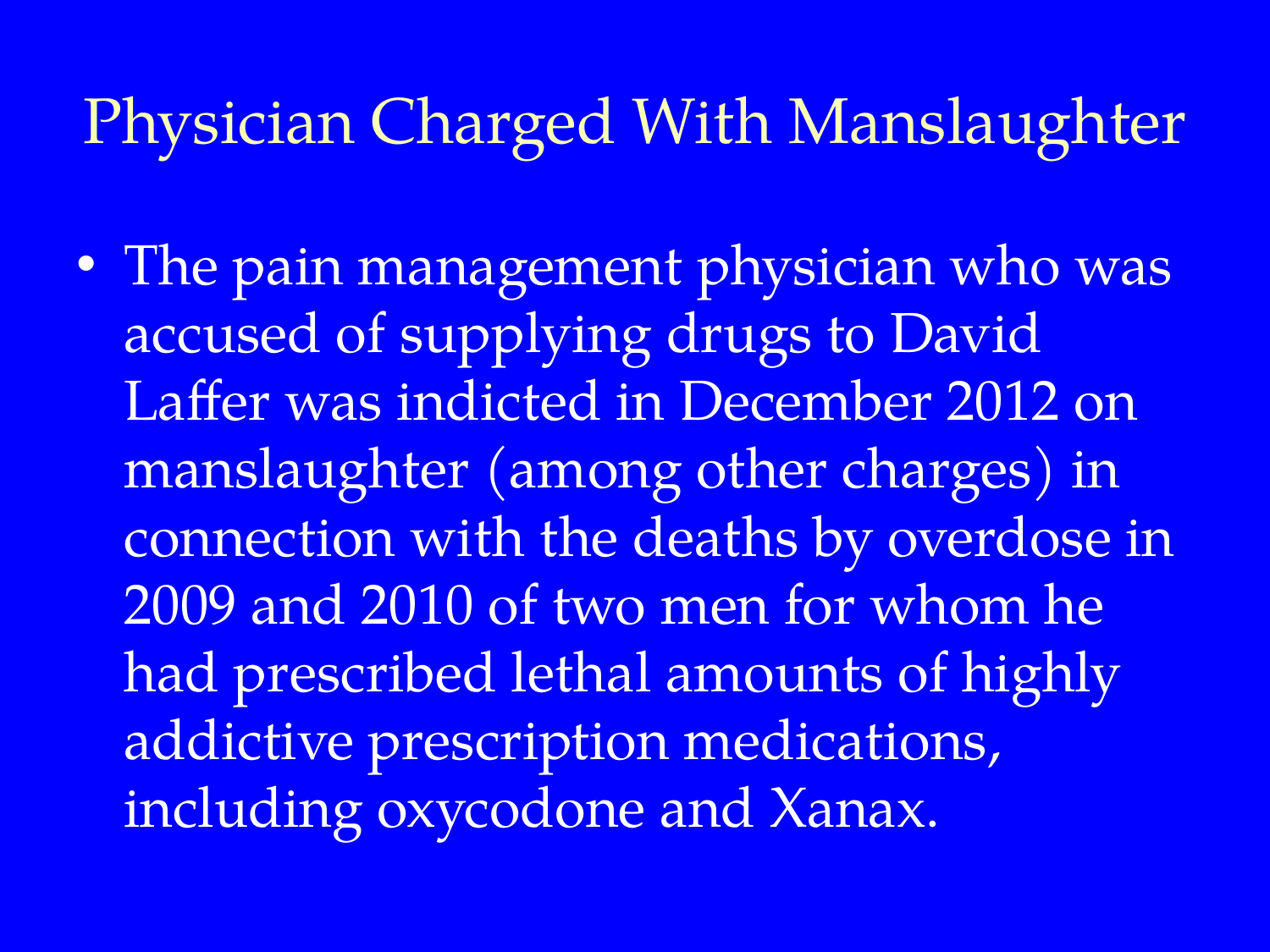

# Physician Charged With Manslaughter
The pain management physician who was accused of supplying drugs to David Laffer was indicted in December 2012 on manslaughter (among other charges) in connection with the deaths by overdose in 2009 and 2010 of two men for whom he had prescribed lethal amounts of highly addictive prescription medications, including oxycodone and Xanax.